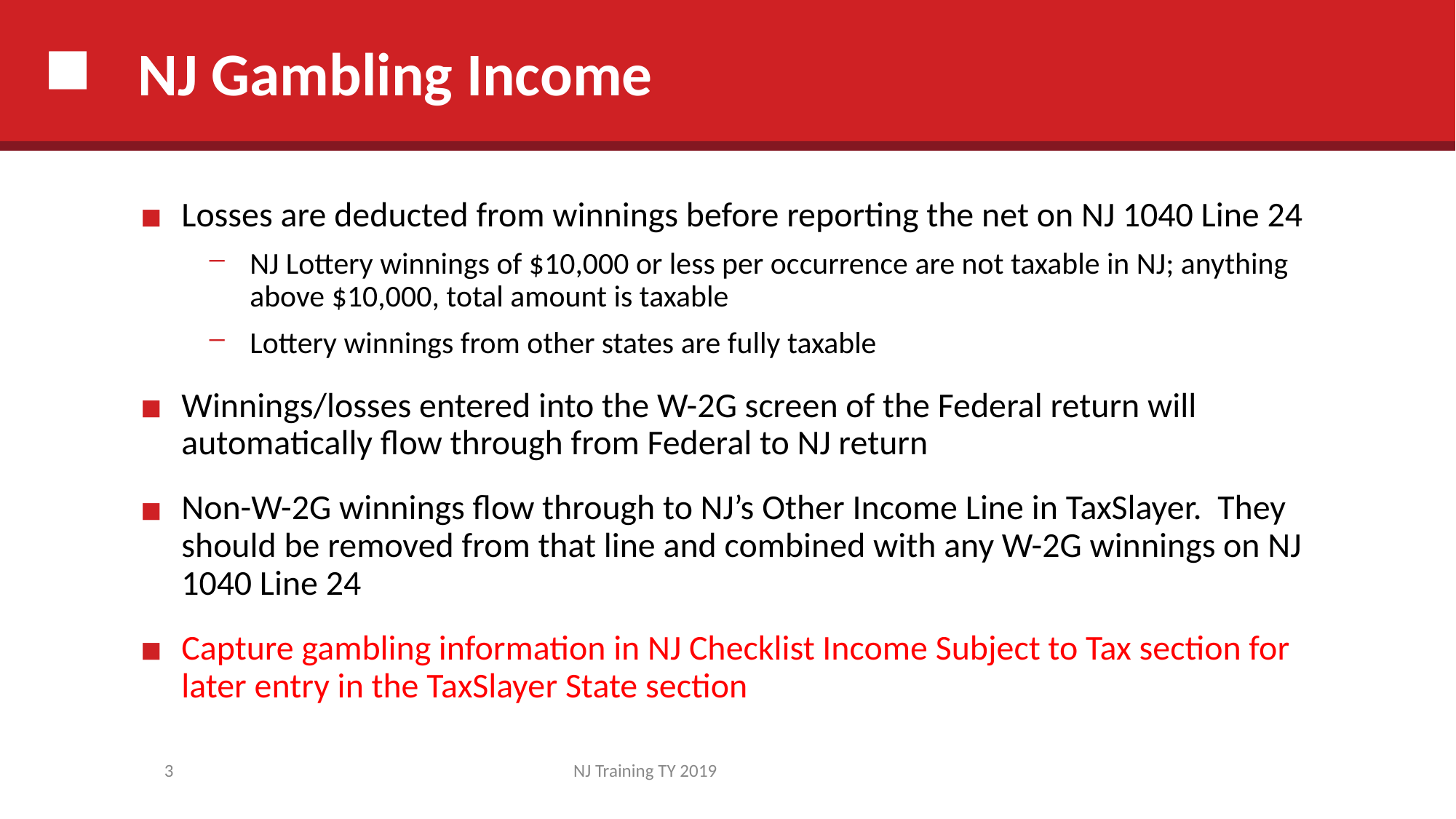

# NJ Gambling Income
Losses are deducted from winnings before reporting the net on NJ 1040 Line 24
NJ Lottery winnings of $10,000 or less per occurrence are not taxable in NJ; anything above $10,000, total amount is taxable
Lottery winnings from other states are fully taxable
Winnings/losses entered into the W-2G screen of the Federal return will automatically flow through from Federal to NJ return
Non-W-2G winnings flow through to NJ’s Other Income Line in TaxSlayer.  They should be removed from that line and combined with any W-2G winnings on NJ 1040 Line 24
Capture gambling information in NJ Checklist Income Subject to Tax section for later entry in the TaxSlayer State section
3
NJ Training TY 2019